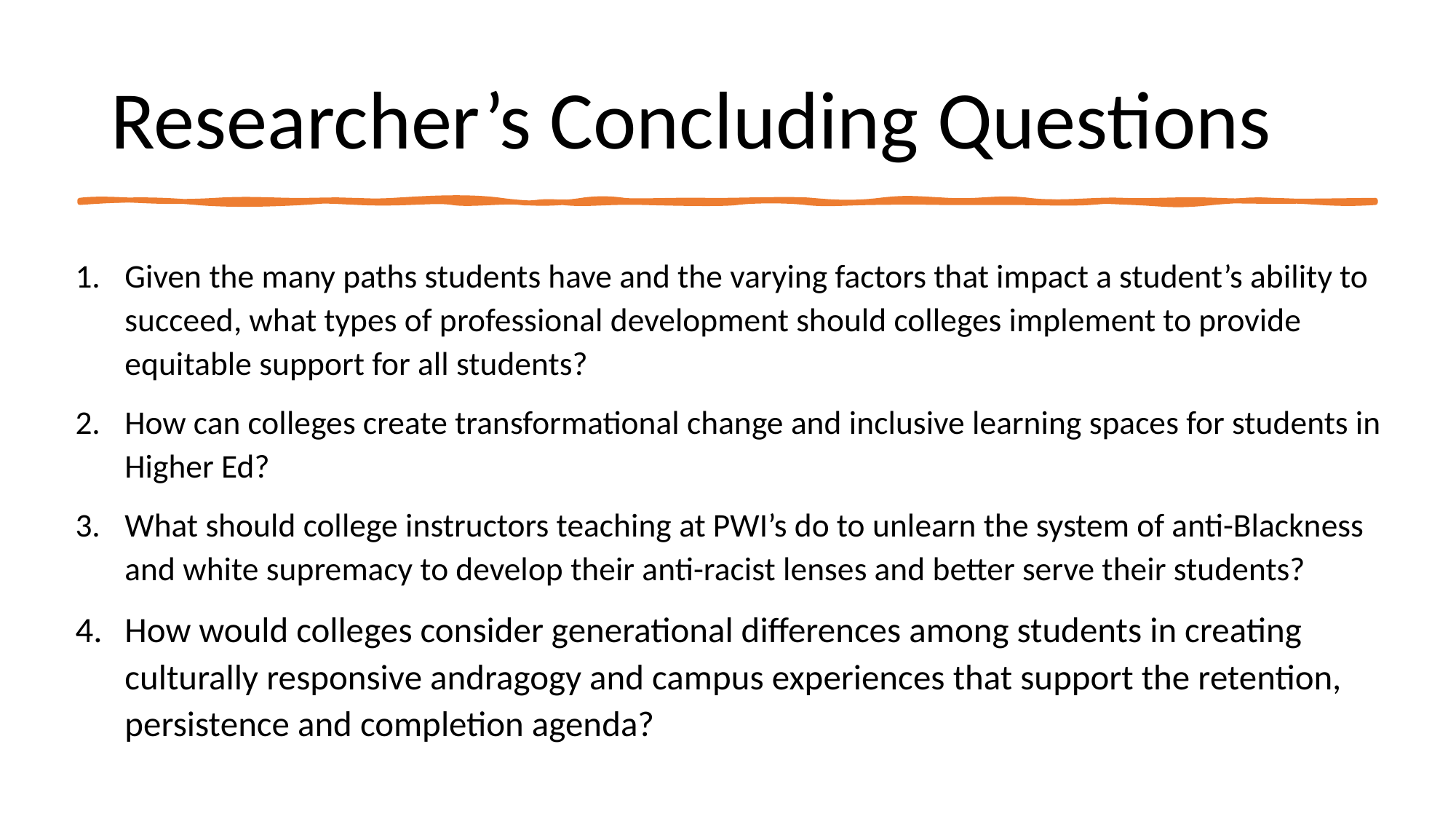

# Researcher’s Concluding Questions

Given the many paths students have and the varying factors that impact a student’s ability to succeed, what types of professional development should colleges implement to provide equitable support for all students?
How can colleges create transformational change and inclusive learning spaces for students in Higher Ed?
What should college instructors teaching at PWI’s do to unlearn the system of anti-Blackness and white supremacy to develop their anti-racist lenses and better serve their students?
How would colleges consider generational differences among students in creating culturally responsive andragogy and campus experiences that support the retention, persistence and completion agenda?